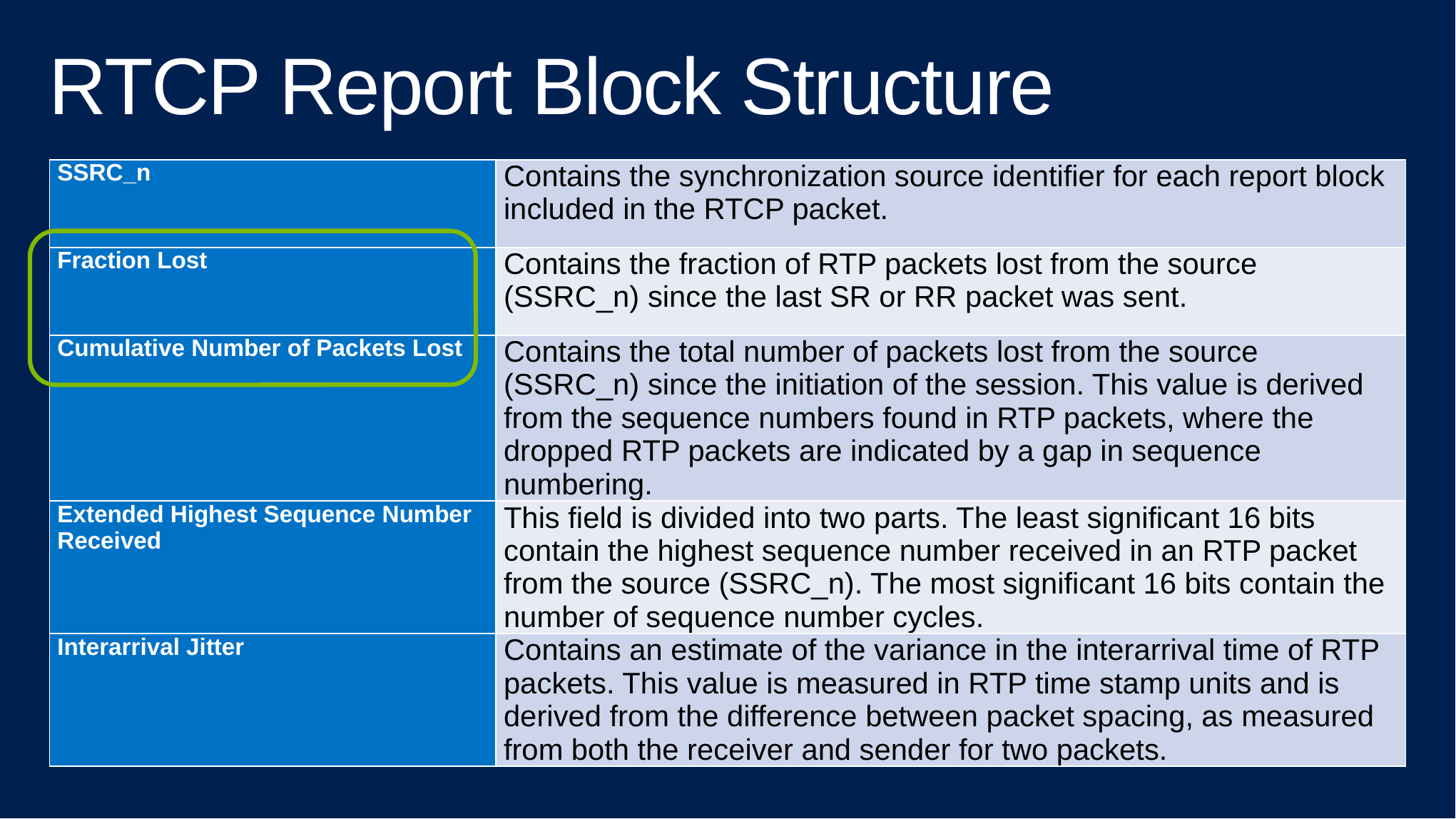

# RTCP Report Block Structure

| SSRC\_n | Contains the synchronization source identifier for each report block included in the RTCP packet. |
| --- | --- |
| Fraction Lost | Contains the fraction of RTP packets lost from the source (SSRC\_n) since the last SR or RR packet was sent. |
| Cumulative Number of Packets Lost | Contains the total number of packets lost from the source (SSRC\_n) since the initiation of the session. This value is derived from the sequence numbers found in RTP packets, where the dropped RTP packets are indicated by a gap in sequence numbering. |
| Extended Highest Sequence Number Received | This field is divided into two parts. The least significant 16 bits contain the highest sequence number received in an RTP packet from the source (SSRC\_n). The most significant 16 bits contain the number of sequence number cycles. |
| Interarrival Jitter | Contains an estimate of the variance in the interarrival time of RTP packets. This value is measured in RTP time stamp units and is derived from the difference between packet spacing, as measured from both the receiver and sender for two packets. |